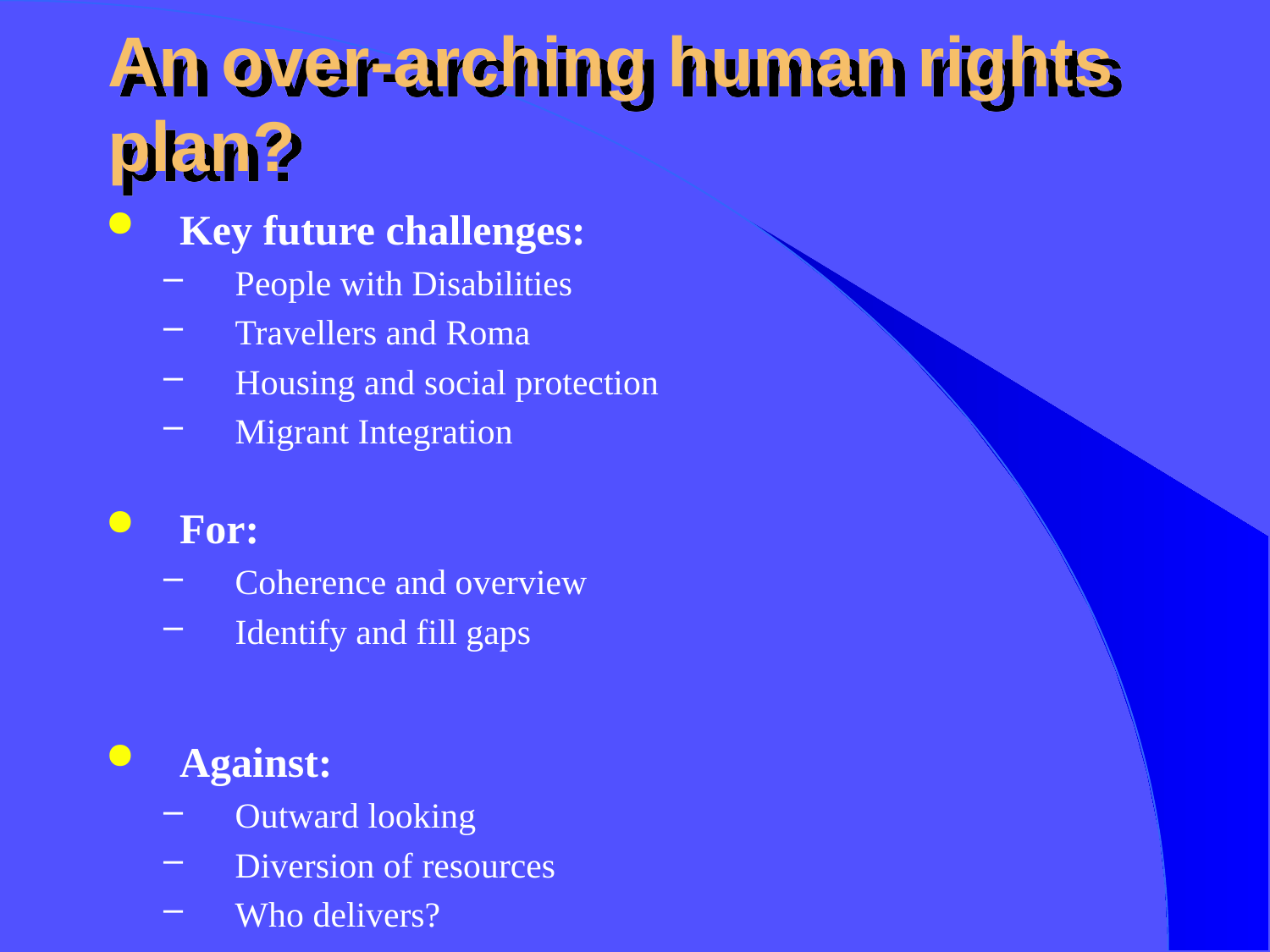

# An over-arching human rights plan?
Key future challenges:
People with Disabilities
Travellers and Roma
Housing and social protection
Migrant Integration
For:
Coherence and overview
Identify and fill gaps

Against:
Outward looking
Diversion of resources
Who delivers?
12